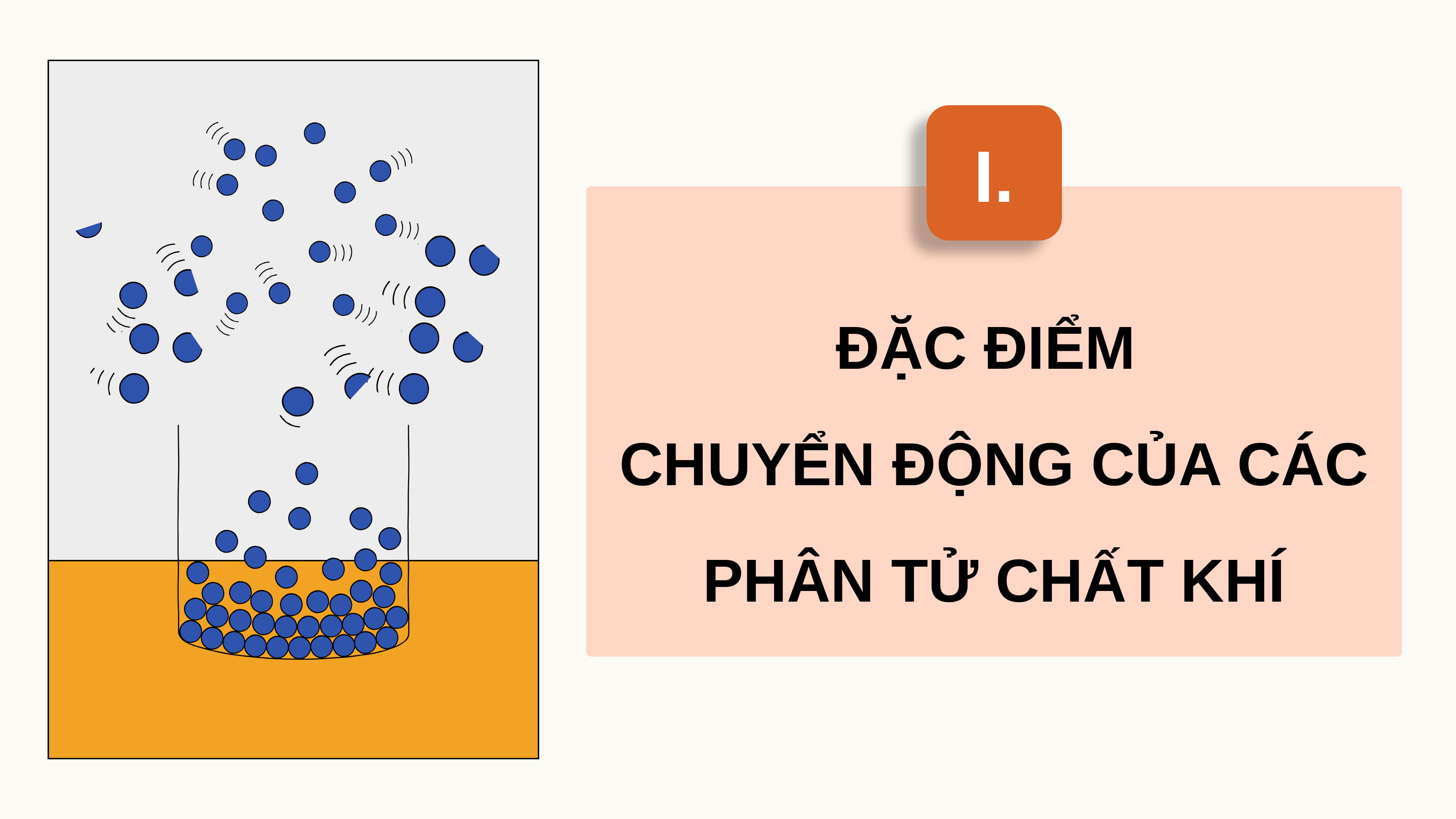

I.

ĐẶC ĐIỂM
CHUYỂN ĐỘNG CỦA CÁC PHÂN TỬ CHẤT KHÍ